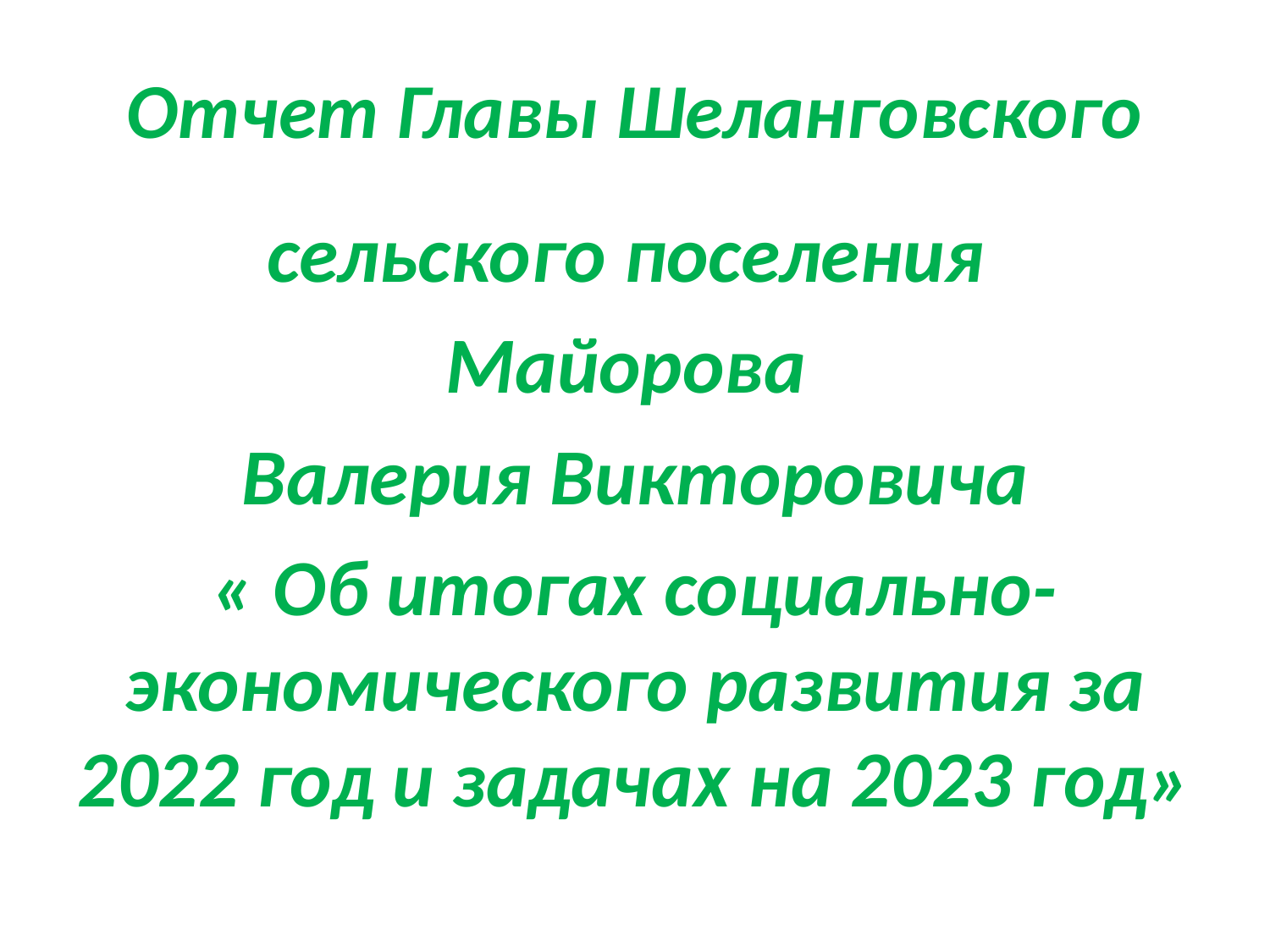

# Отчет Главы Шеланговского
сельского поселения
Майорова
Валерия Викторовича
« Об итогах социально-экономического развития за 2022 год и задачах на 2023 год»